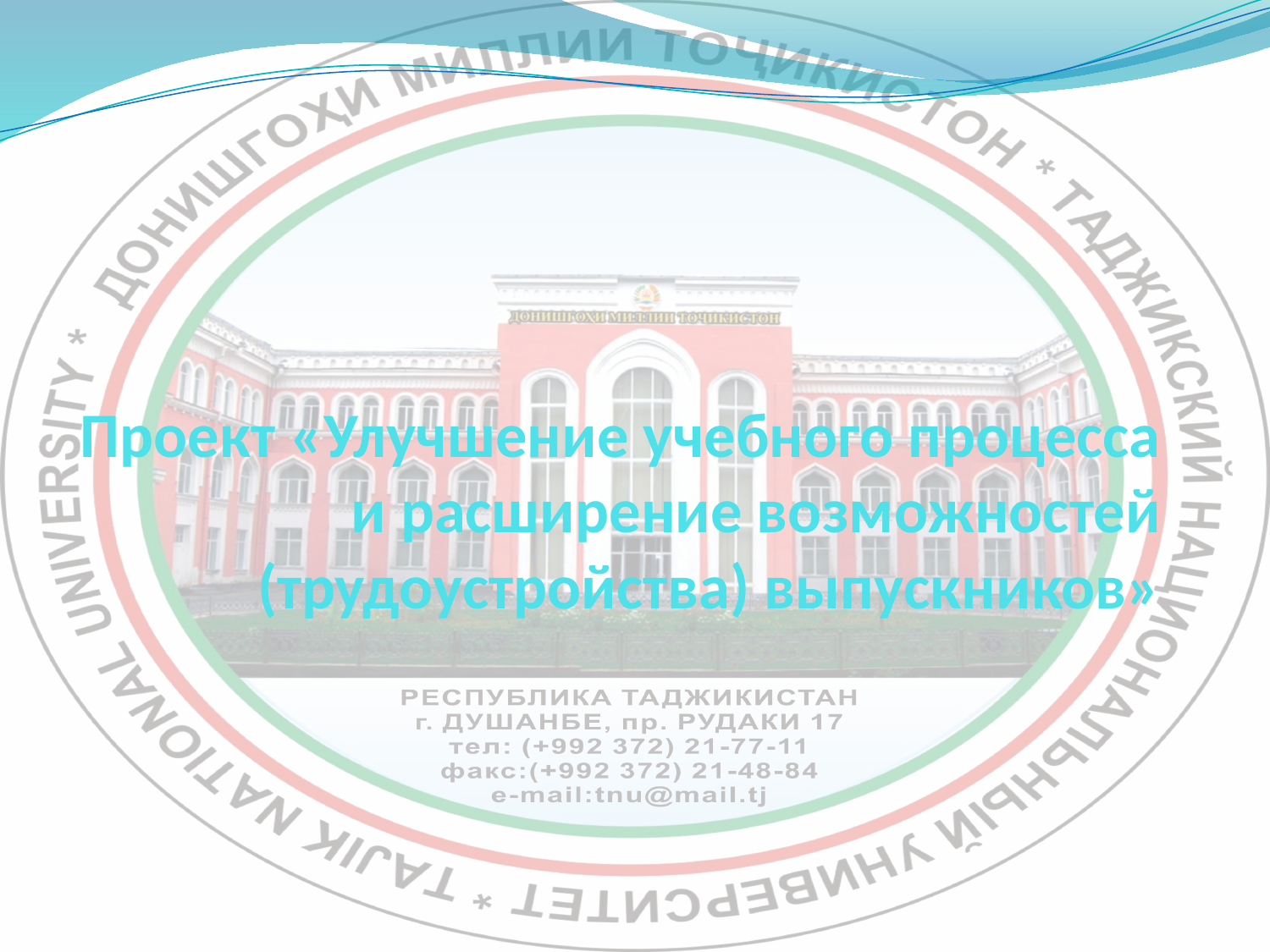

# Проект «Улучшение учебного процесса и расширение возможностей (трудоустройства) выпускников»